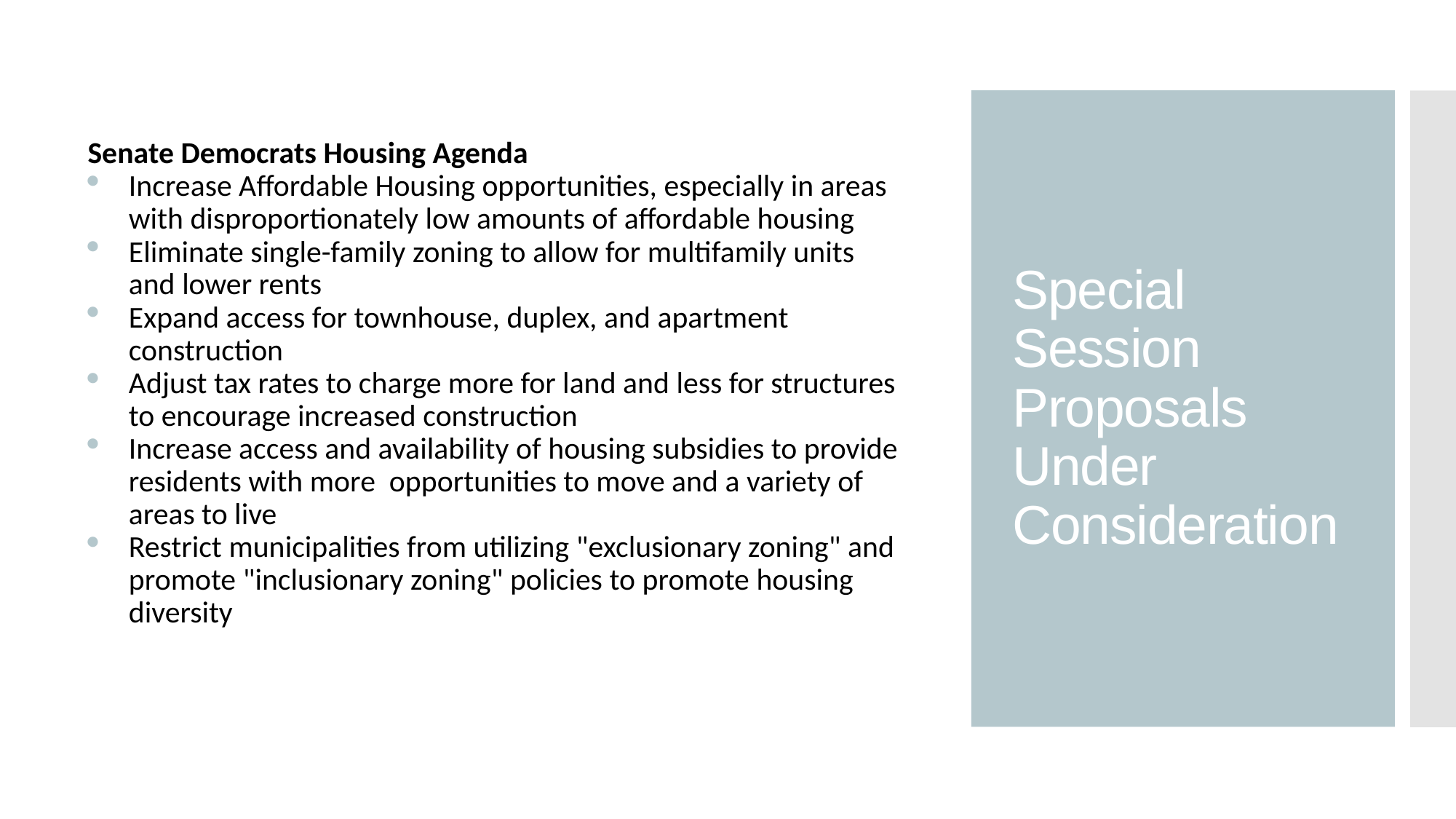

Senate Democrats Housing Agenda
Increase Affordable Housing opportunities, especially in areas with disproportionately low amounts of affordable housing
Eliminate single-family zoning to allow for multifamily units and lower rents
Expand access for townhouse, duplex, and apartment construction
Adjust tax rates to charge more for land and less for structures to encourage increased construction
Increase access and availability of housing subsidies to provide residents with more  opportunities to move and a variety of areas to live
Restrict municipalities from utilizing "exclusionary zoning" and promote "inclusionary zoning" policies to promote housing diversity

# Special Session Proposals Under Consideration